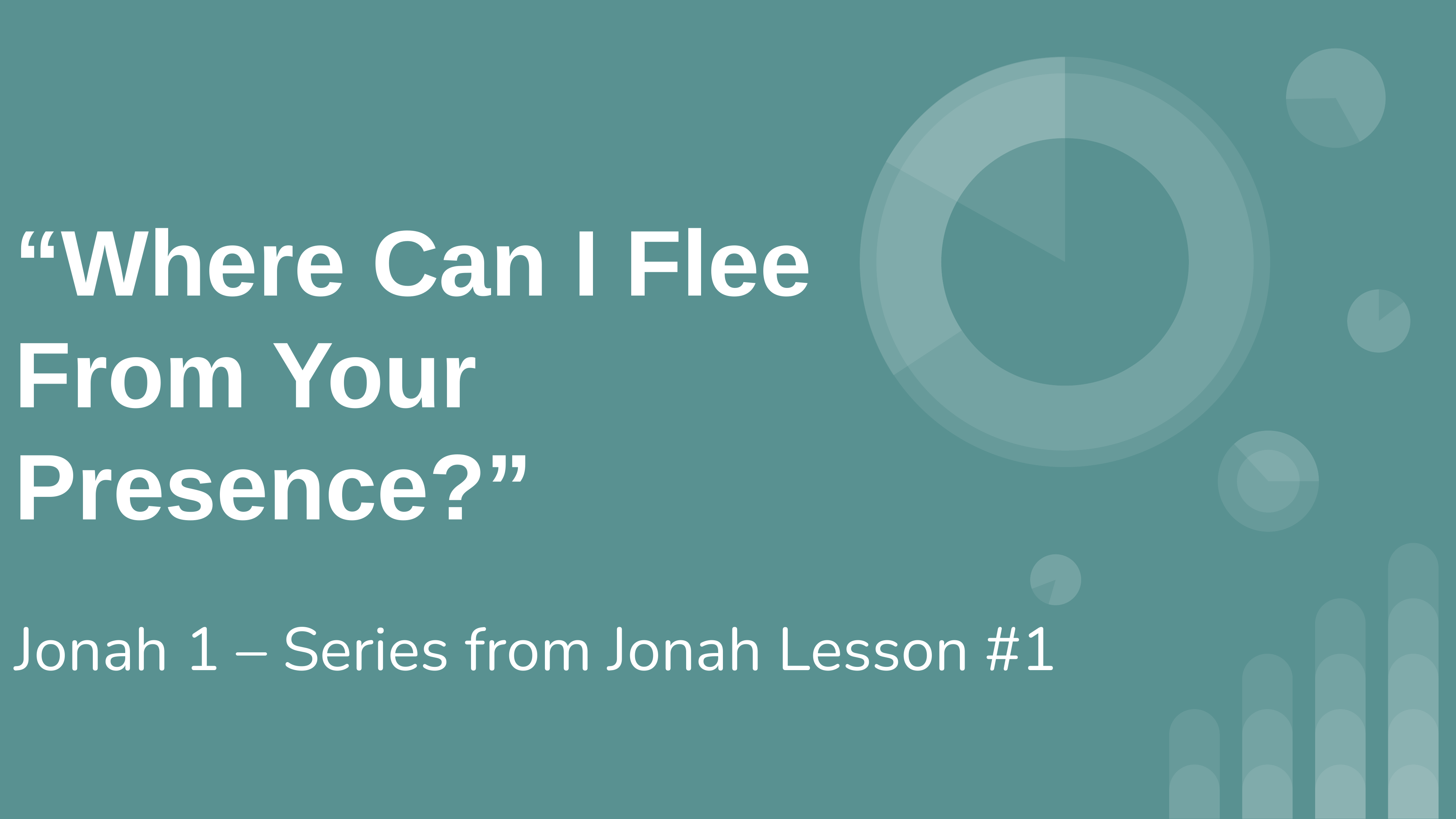

# “Where Can I Flee From Your Presence?”
Jonah 1 – Series from Jonah Lesson #1